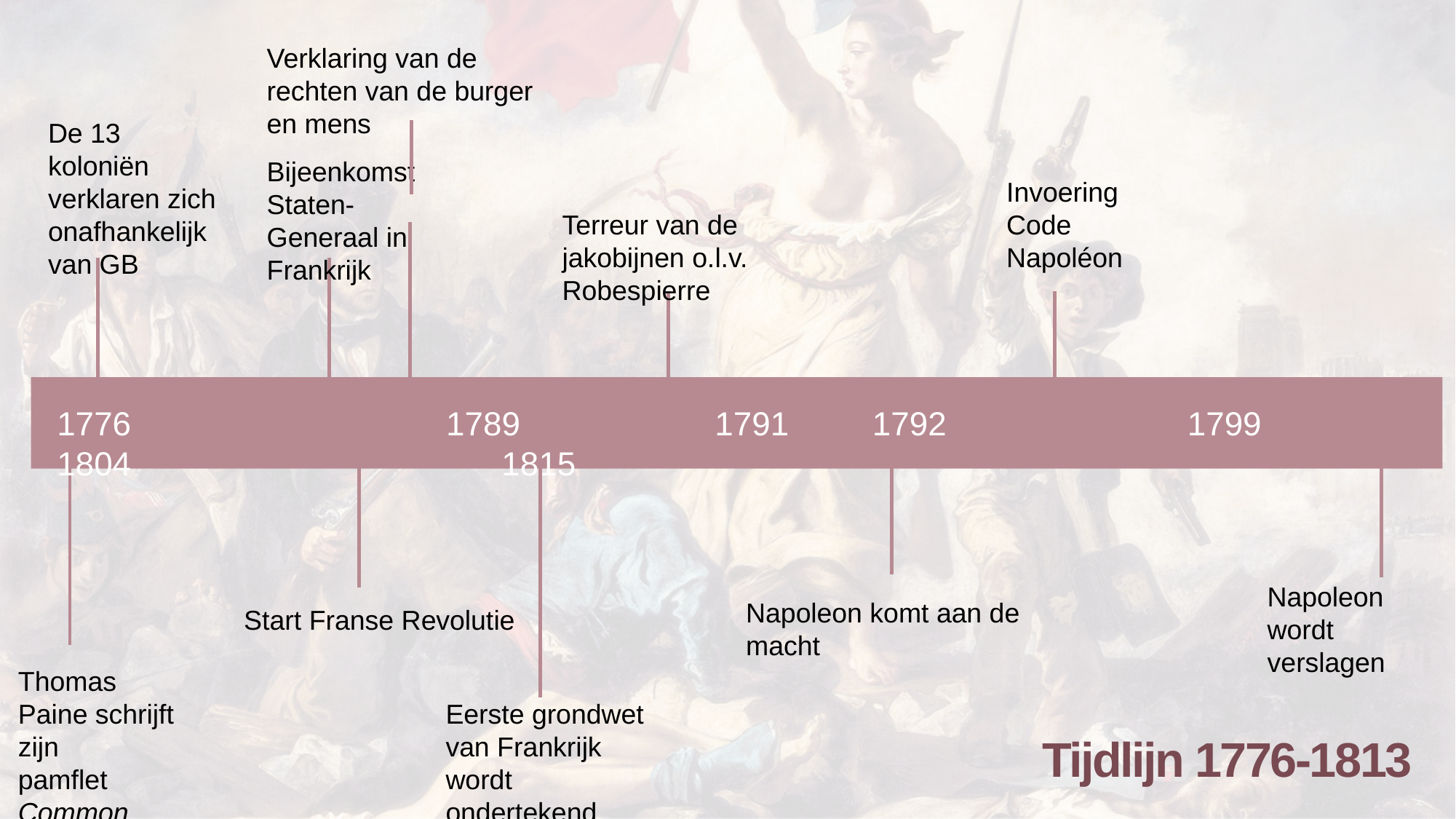

Verklaring van de rechten van de burger en mens
De 13 koloniën verklaren zich onafhankelijk van GB
Bijeenkomst Staten-Generaal in Frankrijk
Invoering Code Napoléon
Terreur van de jakobijnen o.l.v. Robespierre

1776                                  1789                     1791         1792                          1799                 1804                                        1815
Napoleon wordt verslagen
Napoleon komt aan de macht
Start Franse Revolutie
Thomas Paine schrijft zijn
pamflet Common Sense
Eerste grondwet van Frankrijk wordt ondertekend
# Tijdlijn 1776-1813